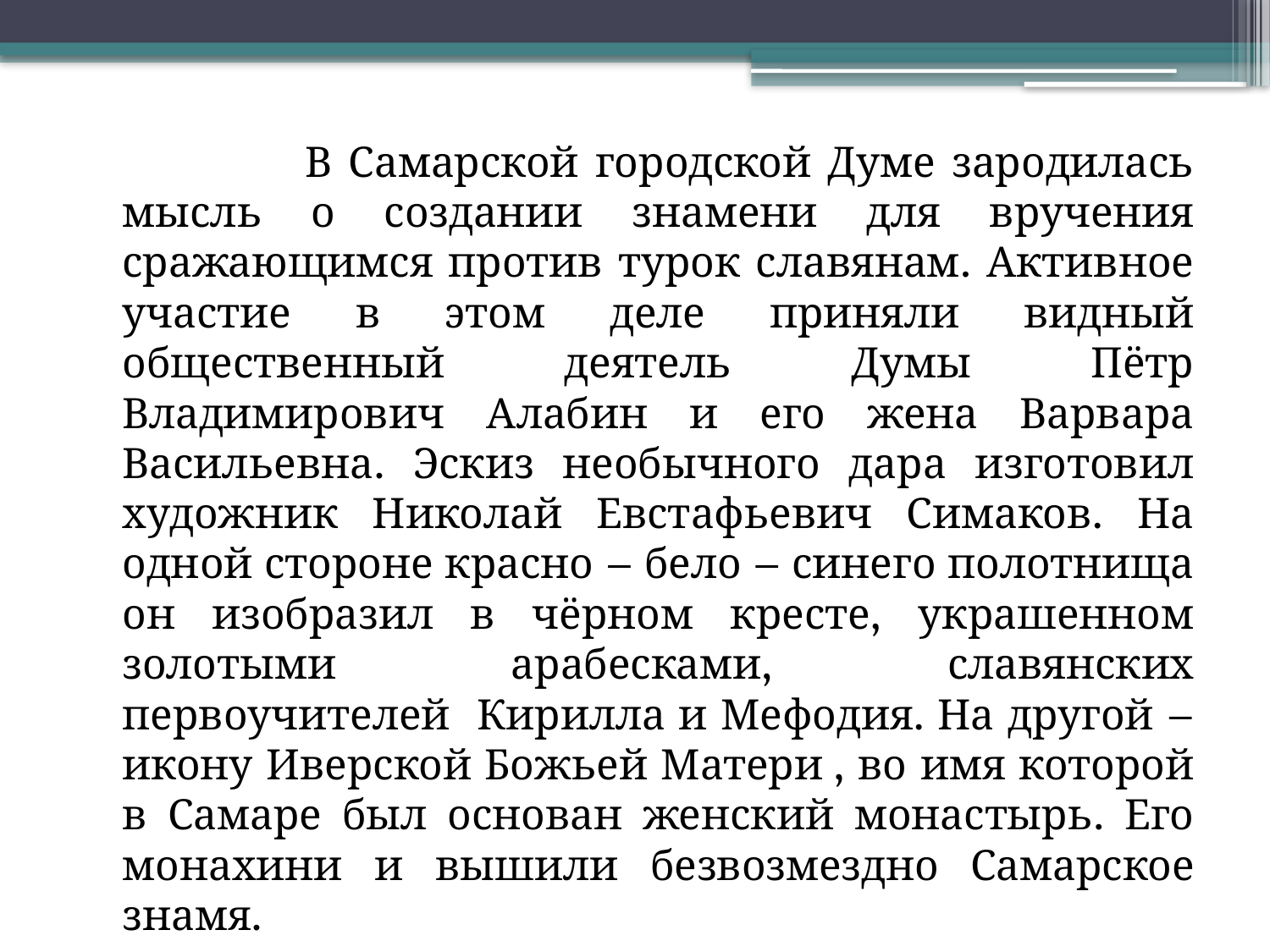

В Самарской городской Думе зародилась мысль о создании знамени для вручения сражающимся против турок славянам. Активное участие в этом деле приняли видный общественный деятель Думы Пётр Владимирович Алабин и его жена Варвара Васильевна. Эскиз необычного дара изготовил художник Николай Евстафьевич Симаков. На одной стороне красно – бело – синего полотнища он изобразил в чёрном кресте, украшенном золотыми арабесками, славянских первоучителей  Кирилла и Мефодия. На другой – икону Иверской Божьей Матери , во имя которой в Самаре был основан женский монастырь. Его монахини и вышили безвозмездно Самарское знамя.
#